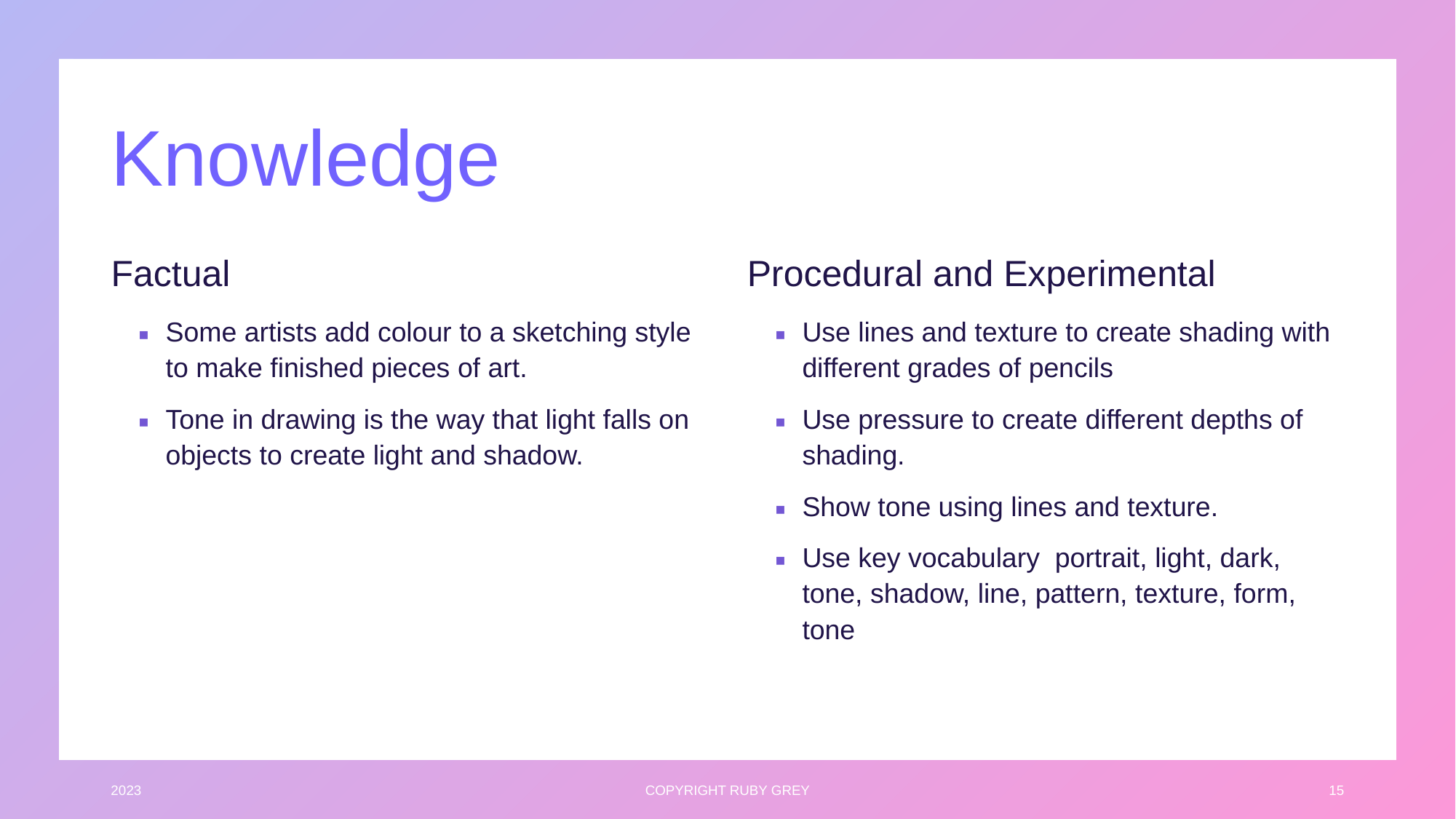

# Knowledge
Factual
Procedural and Experimental
Some artists add colour to a sketching style to make finished pieces of art.
Tone in drawing is the way that light falls on objects to create light and shadow.

Use lines and texture to create shading with different grades of pencils
Use pressure to create different depths of shading.
Show tone using lines and texture.
Use key vocabulary  portrait, light, dark, tone, shadow, line, pattern, texture, form, tone
2023
COPYRIGHT RUBY GREY
15